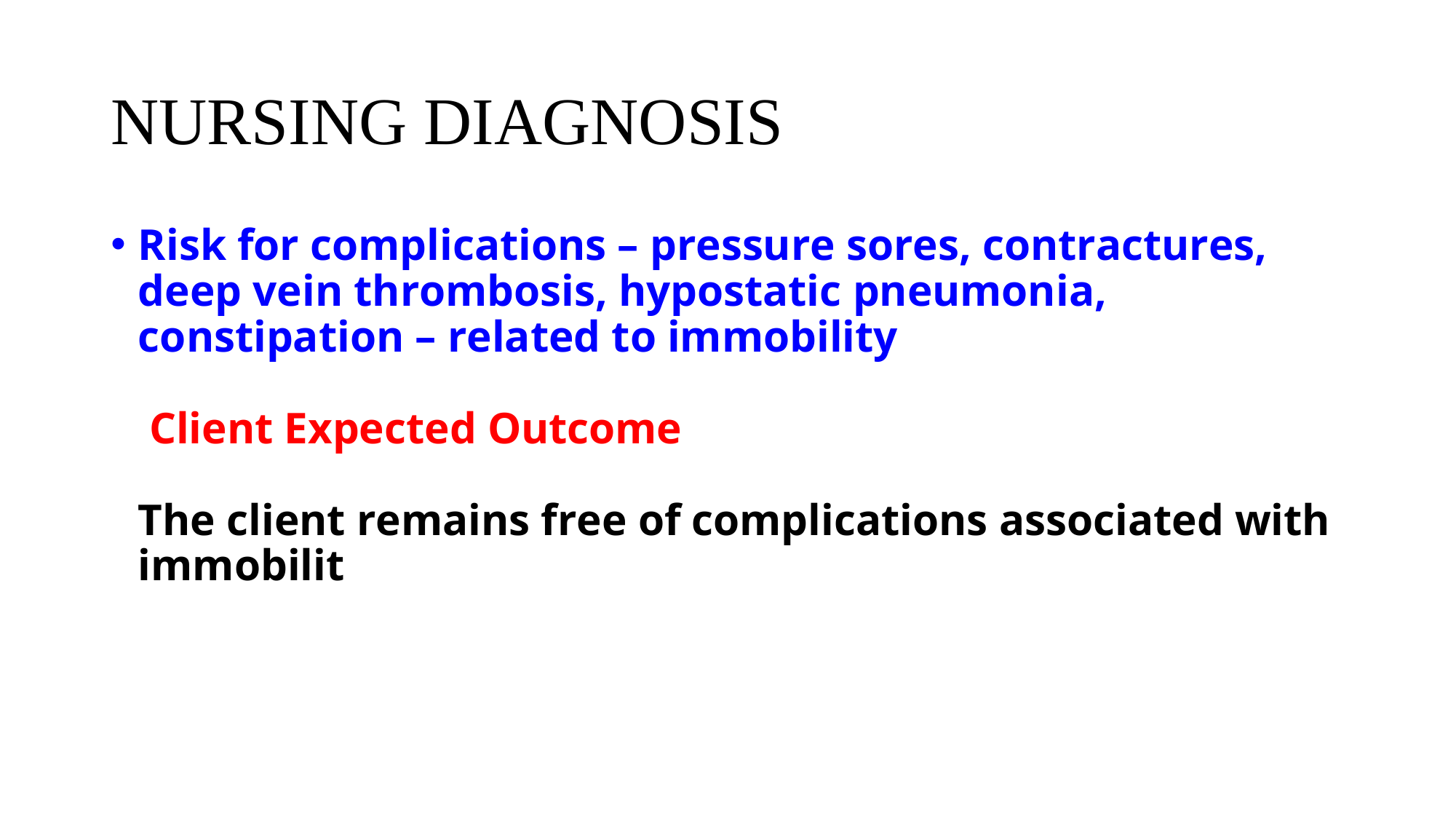

# NURSING DIAGNOSIS
Risk for complications – pressure sores, contractures, deep vein thrombosis, hypostatic pneumonia, constipation – related to immobility
 Client Expected Outcome
The client remains free of complications associated with immobilit